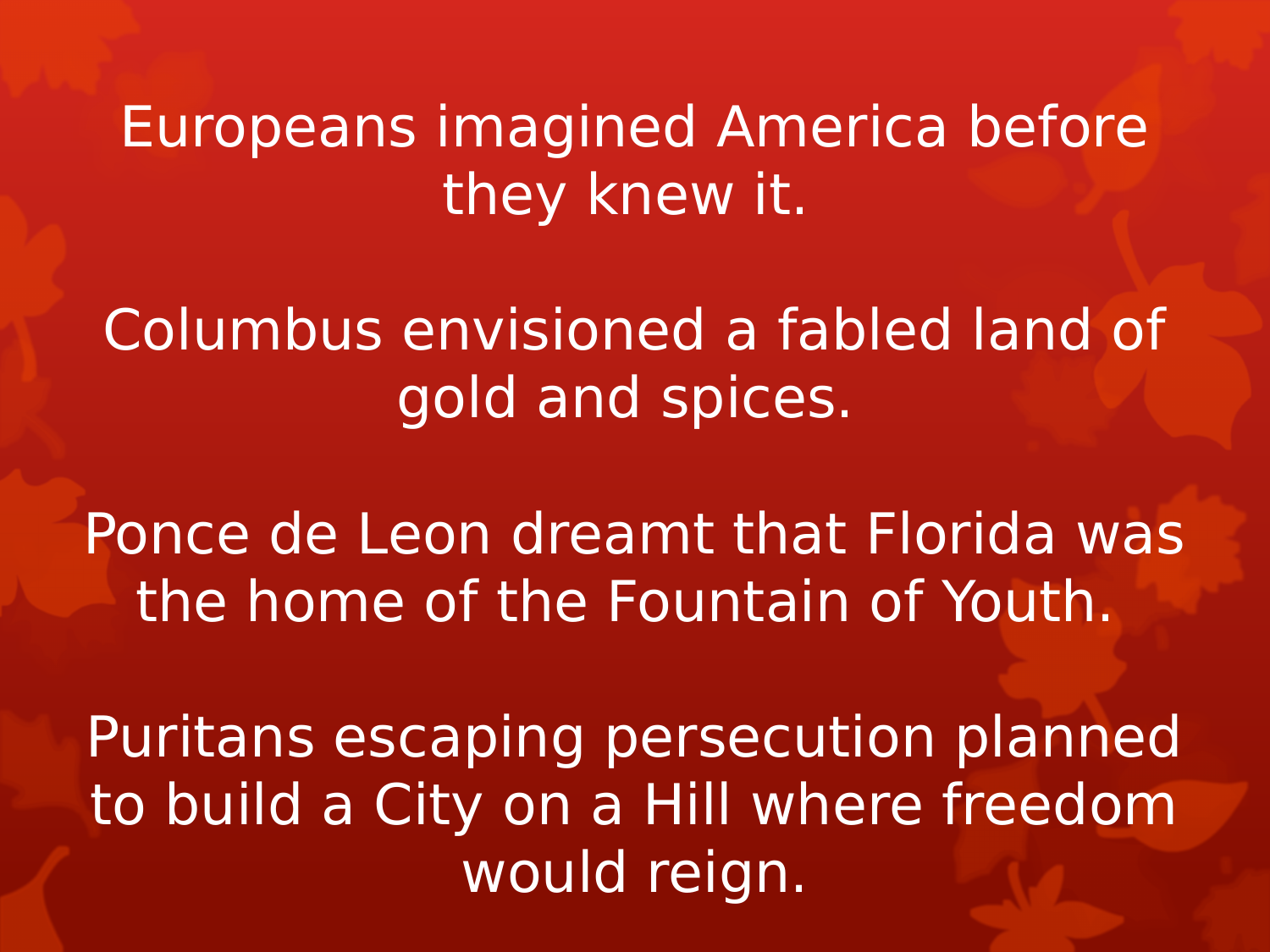

# Europeans imagined America before they knew it. Columbus envisioned a fabled land of gold and spices. Ponce de Leon dreamt that Florida was the home of the Fountain of Youth. Puritans escaping persecution planned to build a City on a Hill where freedom would reign.